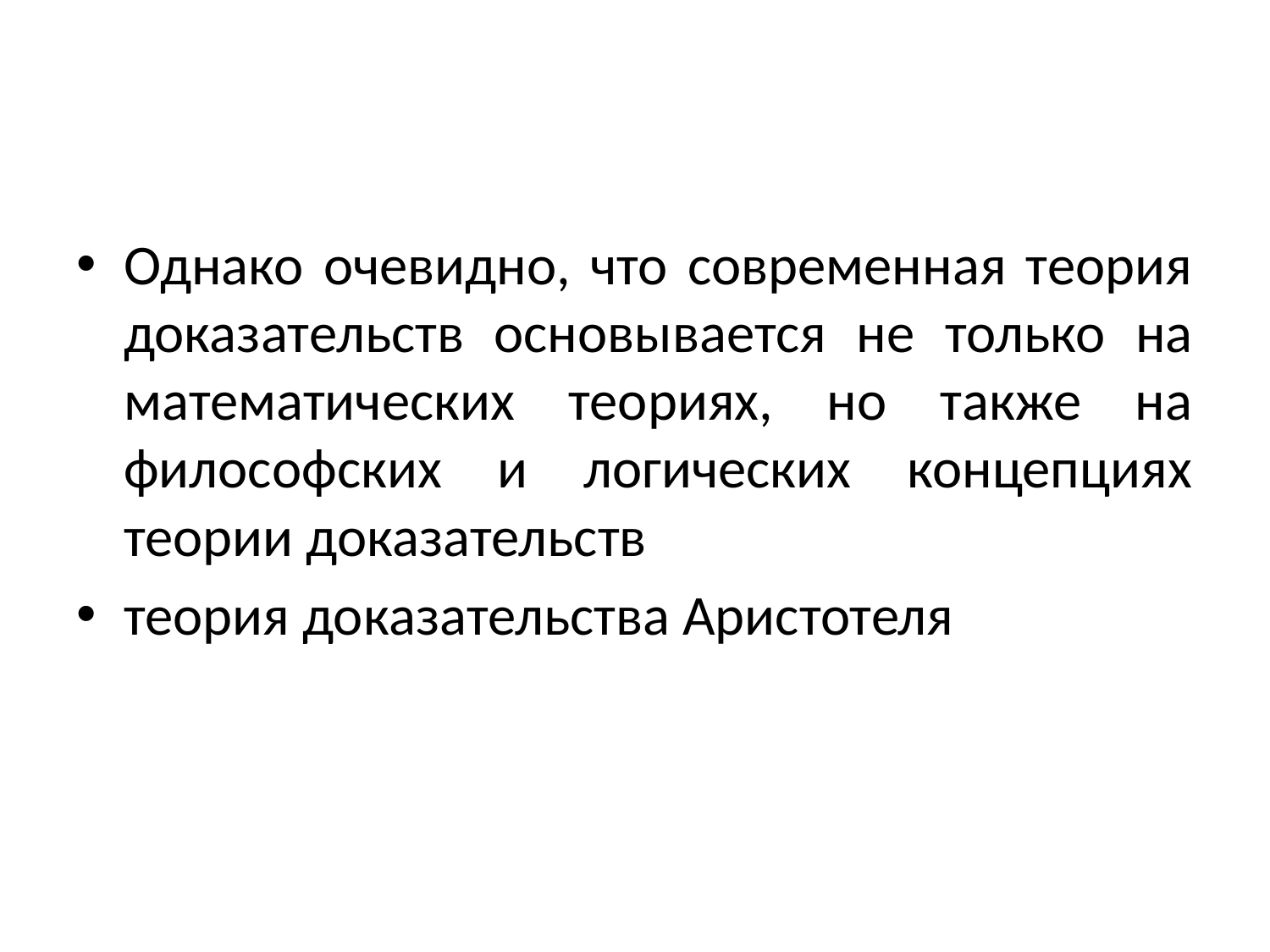

#
Однако очевидно, что современная теория доказательств основывается не только на математических теориях, но также на философских и логических концепциях теории доказательств
теория доказательства Аристотеля